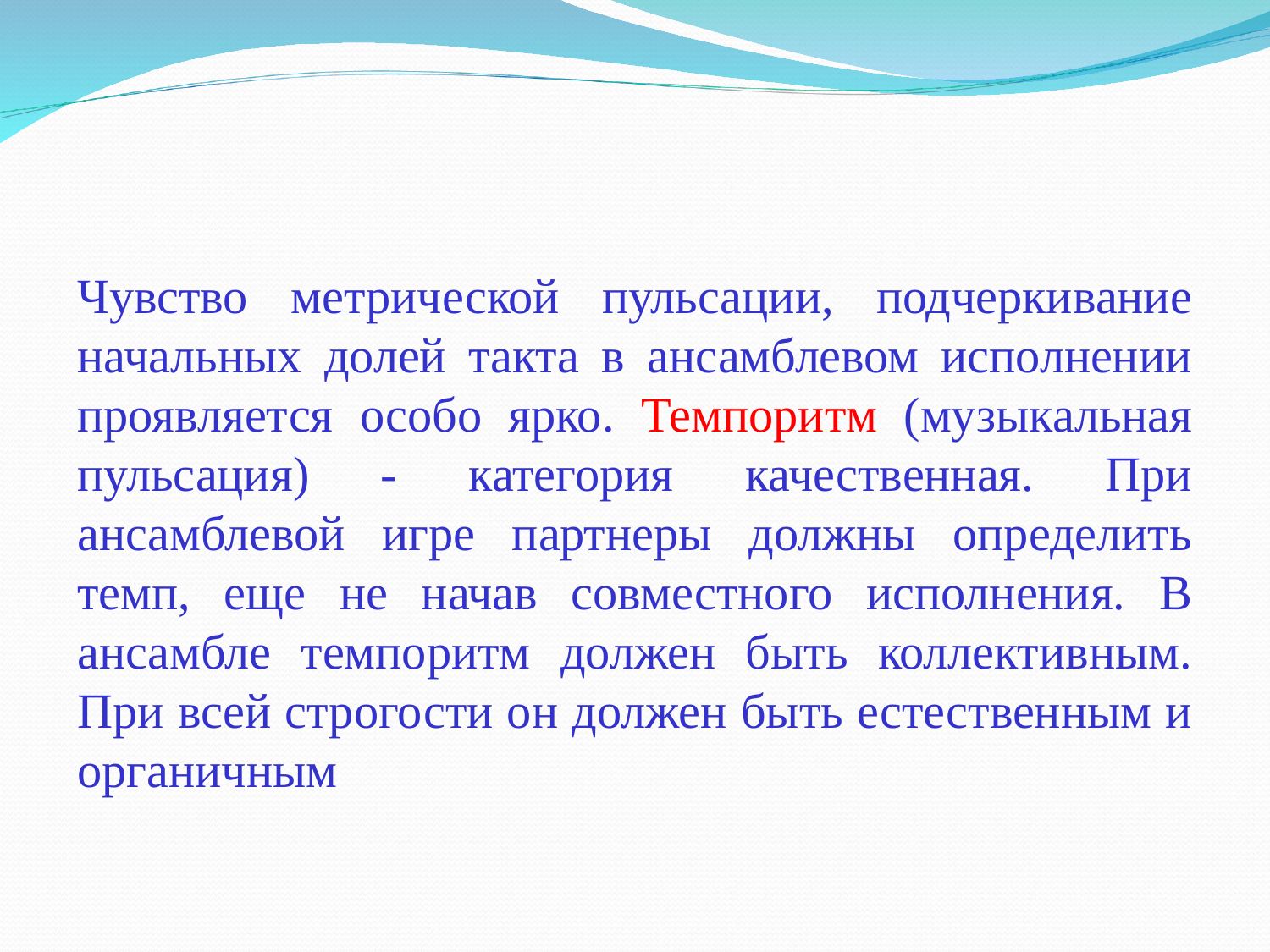

Чувство метрической пульсации, подчеркивание начальных долей такта в ансамблевом исполнении проявляется особо ярко. Темпоритм (музыкальная пульсация) - категория качественная. При ансамблевой игре партнеры должны определить темп, еще не начав совместного исполнения. В ансамбле темпоритм должен быть коллективным. При всей строгости он должен быть естественным и органичным